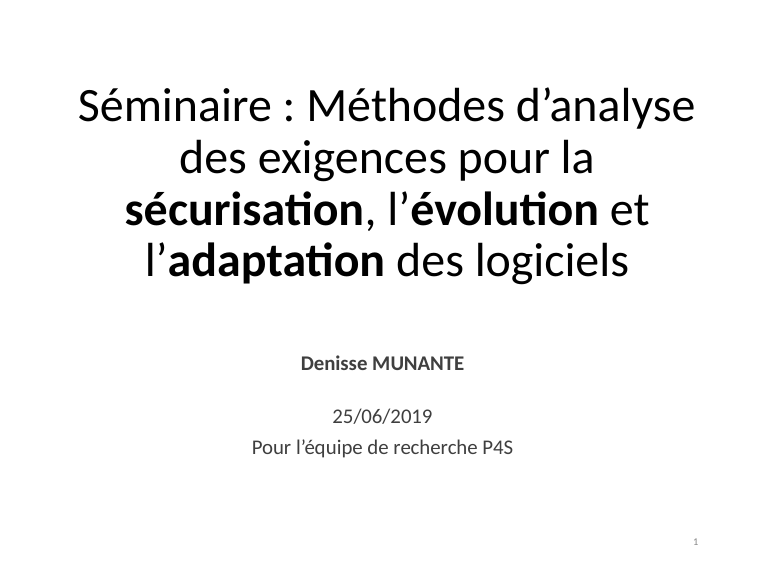

# Séminaire : Méthodes d’analyse des exigences pour la sécurisation, l’évolution et l’adaptation des logiciels
Denisse MUNANTE
25/06/2019
Pour l’équipe de recherche P4S
1